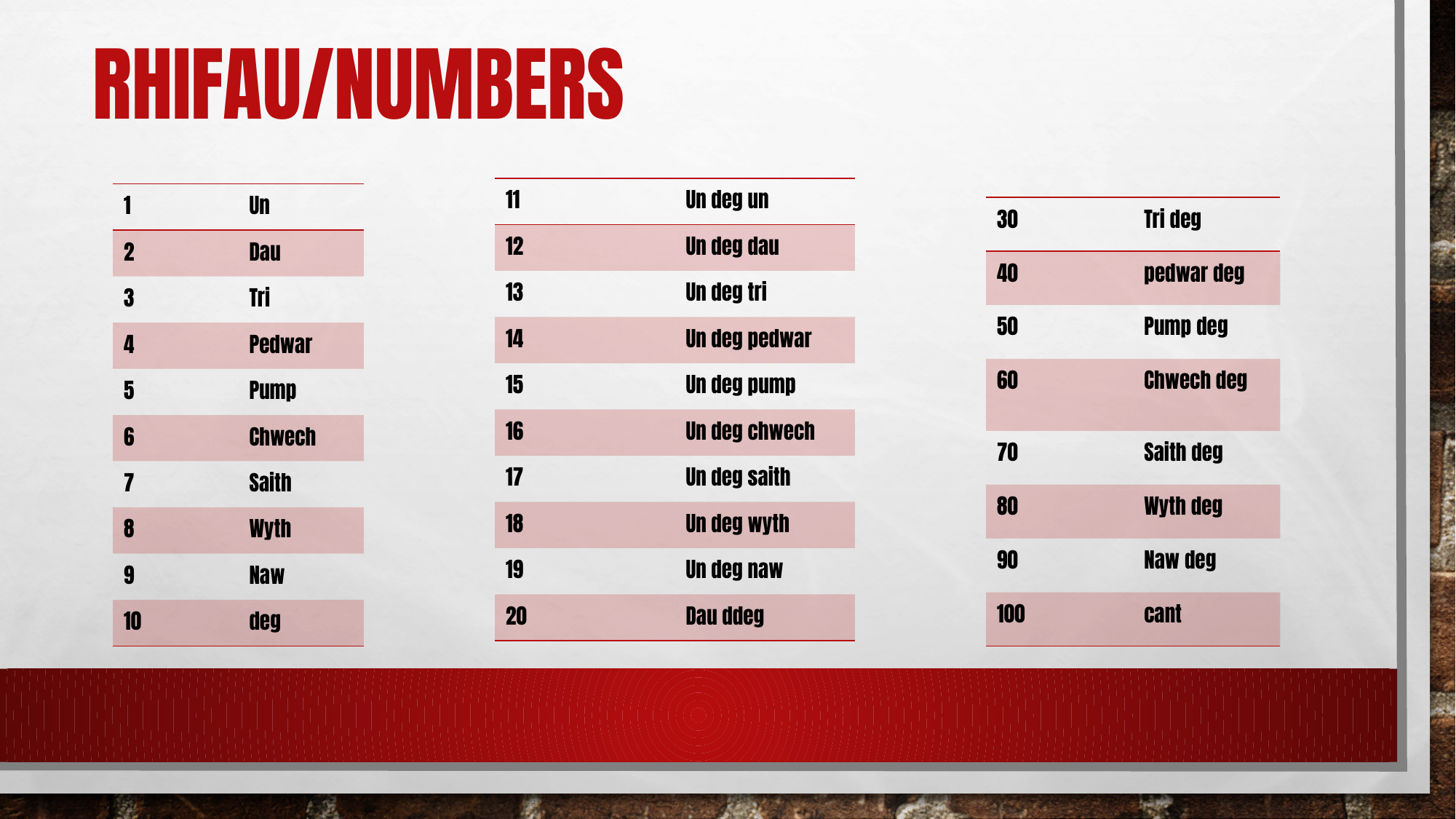

# Rhifau/Numbers
| 11 | Un deg un |
| --- | --- |
| 12 | Un deg dau |
| 13 | Un deg tri |
| 14 | Un deg pedwar |
| 15 | Un deg pump |
| 16 | Un deg chwech |
| 17 | Un deg saith |
| 18 | Un deg wyth |
| 19 | Un deg naw |
| 20 | Dau ddeg |
| 1 | Un |
| --- | --- |
| 2 | Dau |
| 3 | Tri |
| 4 | Pedwar |
| 5 | Pump |
| 6 | Chwech |
| 7 | Saith |
| 8 | Wyth |
| 9 | Naw |
| 10 | deg |
| 30 | Tri deg |
| --- | --- |
| 40 | pedwar deg |
| 50 | Pump deg |
| 60 | Chwech deg |
| 70 | Saith deg |
| 80 | Wyth deg |
| 90 | Naw deg |
| 100 | cant |